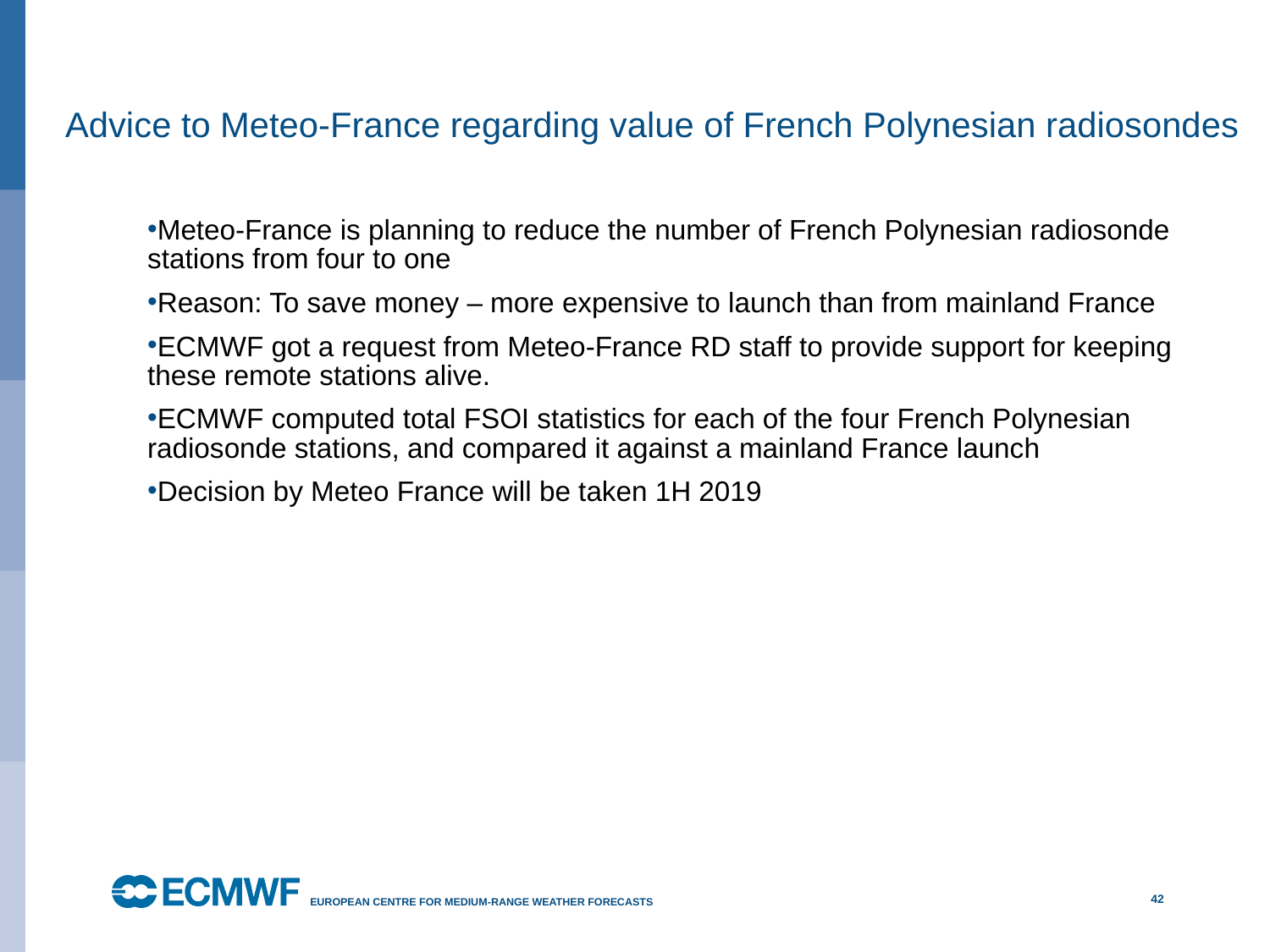

# Advice to Meteo-France regarding value of French Polynesian radiosondes
Meteo-France is planning to reduce the number of French Polynesian radiosonde stations from four to one
Reason: To save money – more expensive to launch than from mainland France
ECMWF got a request from Meteo-France RD staff to provide support for keeping these remote stations alive.
ECMWF computed total FSOI statistics for each of the four French Polynesian radiosonde stations, and compared it against a mainland France launch
Decision by Meteo France will be taken 1H 2019
42